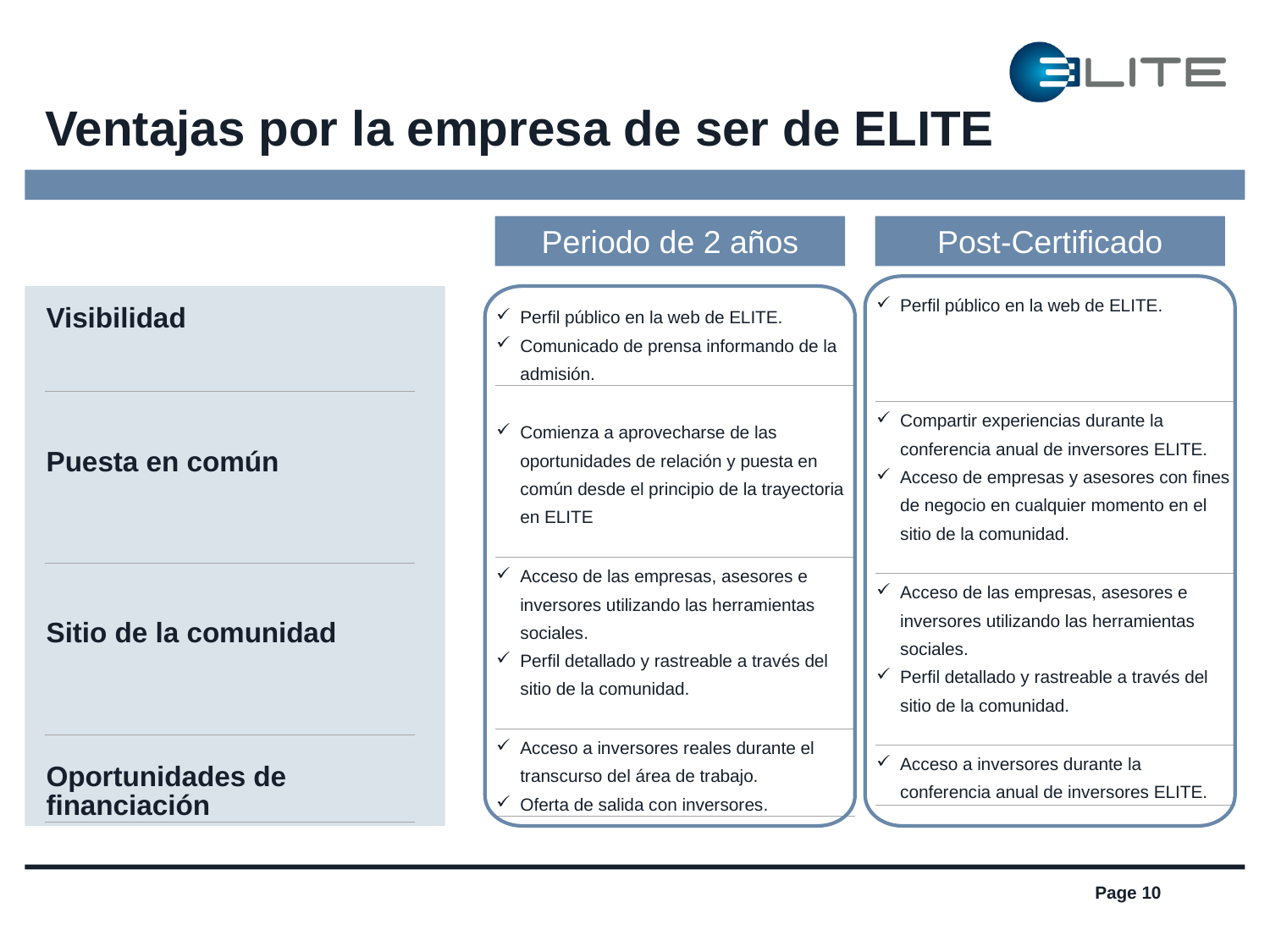

# Ventajas por la empresa de ser de ELITE
Periodo de 2 años
Post-Certificado
| Visibilidad |
| --- |
| Puesta en común |
| Sitio de la comunidad |
| Oportunidades de financiación |

| Perfil público en la web de ELITE. |
| --- |
| Compartir experiencias durante la conferencia anual de inversores ELITE. Acceso de empresas y asesores con fines de negocio en cualquier momento en el sitio de la comunidad. |
| Acceso de las empresas, asesores e inversores utilizando las herramientas sociales. Perfil detallado y rastreable a través del sitio de la comunidad. |
| Acceso a inversores durante la conferencia anual de inversores ELITE. |
| Perfil público en la web de ELITE. Comunicado de prensa informando de la admisión. |
| --- |
| Comienza a aprovecharse de las oportunidades de relación y puesta en común desde el principio de la trayectoria en ELITE |
| Acceso de las empresas, asesores e inversores utilizando las herramientas sociales. Perfil detallado y rastreable a través del sitio de la comunidad. |
| Acceso a inversores reales durante el transcurso del área de trabajo. Oferta de salida con inversores. |
Page 10